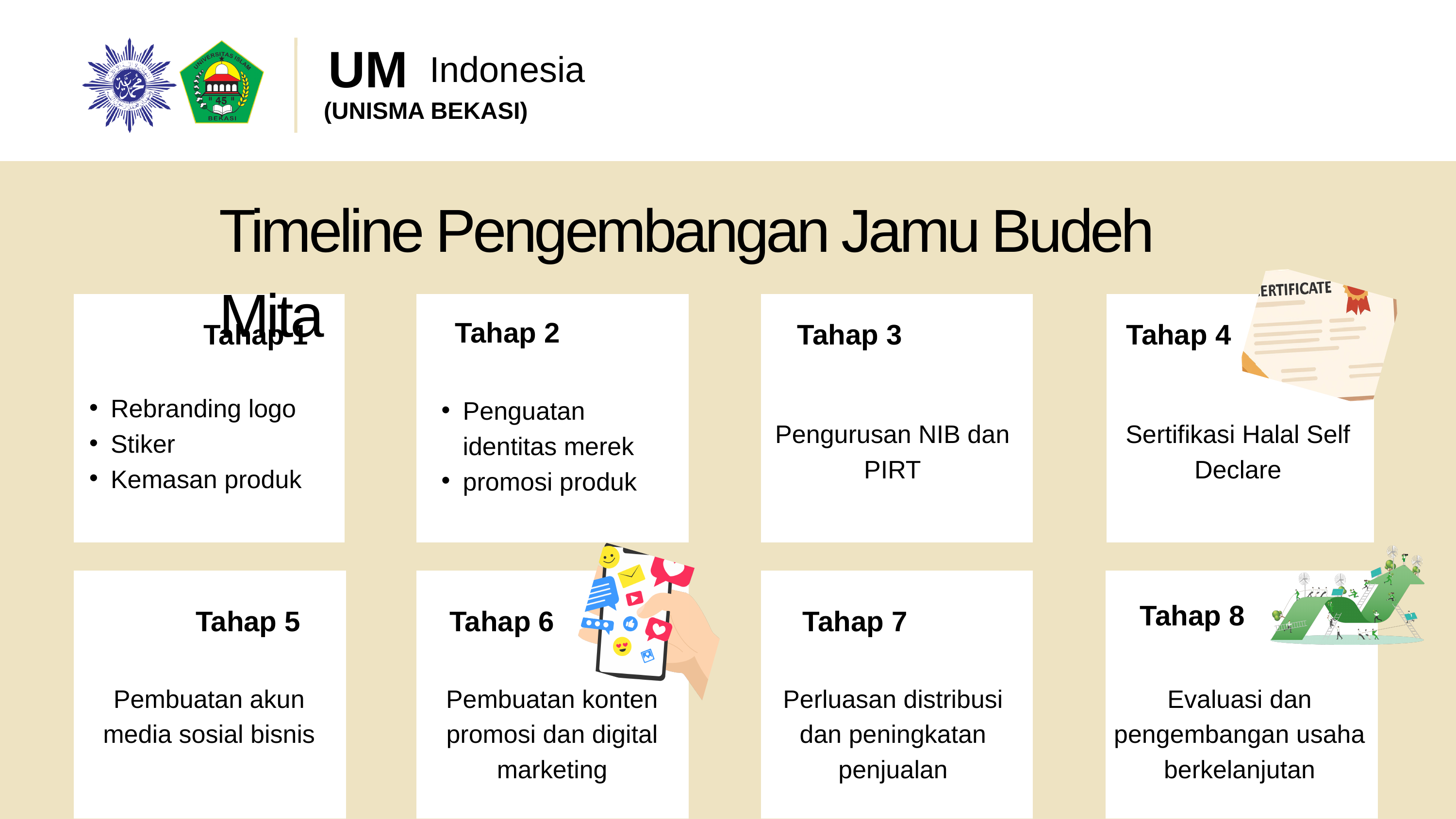

UM

Indonesia
(UNISMA BEKASI)

Timeline Pengembangan Jamu Budeh Mita

Tahap 2
Tahap 1
Tahap 3
Tahap 4
Rebranding logo
Stiker
Kemasan produk
Penguatan identitas merek
promosi produk

Pengurusan NIB dan PIRT
Sertifikasi Halal Self Declare

Tahap 8
Tahap 5
Tahap 6
Tahap 7
Pembuatan akun media sosial bisnis
Pembuatan konten promosi dan digital marketing
Perluasan distribusi dan peningkatan penjualan
Evaluasi dan pengembangan usaha berkelanjutan